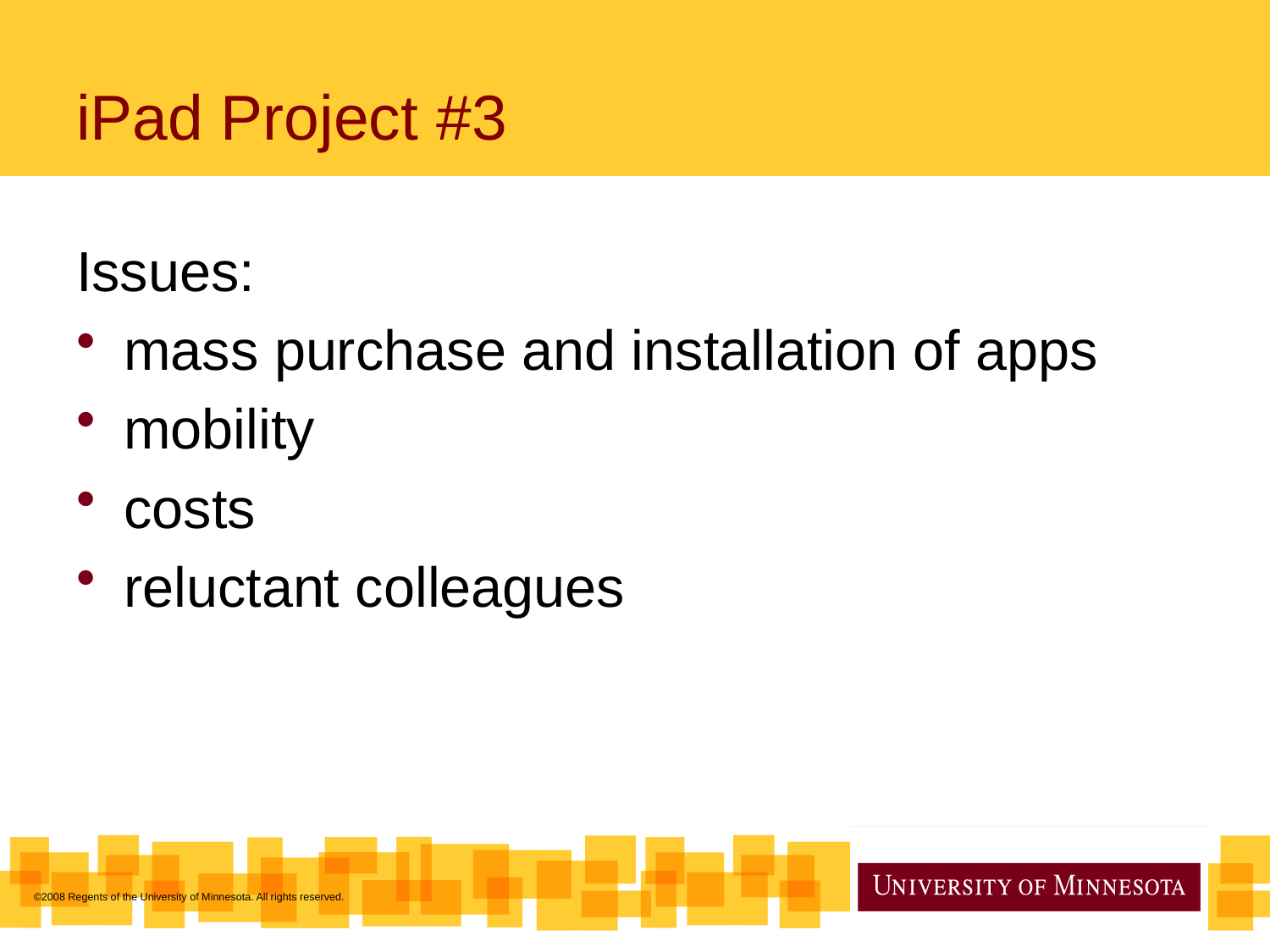

# iPad Project #3
Issues:
mass purchase and installation of apps
mobility
costs
reluctant colleagues
©2008 Regents of the University of Minnesota. All rights reserved.